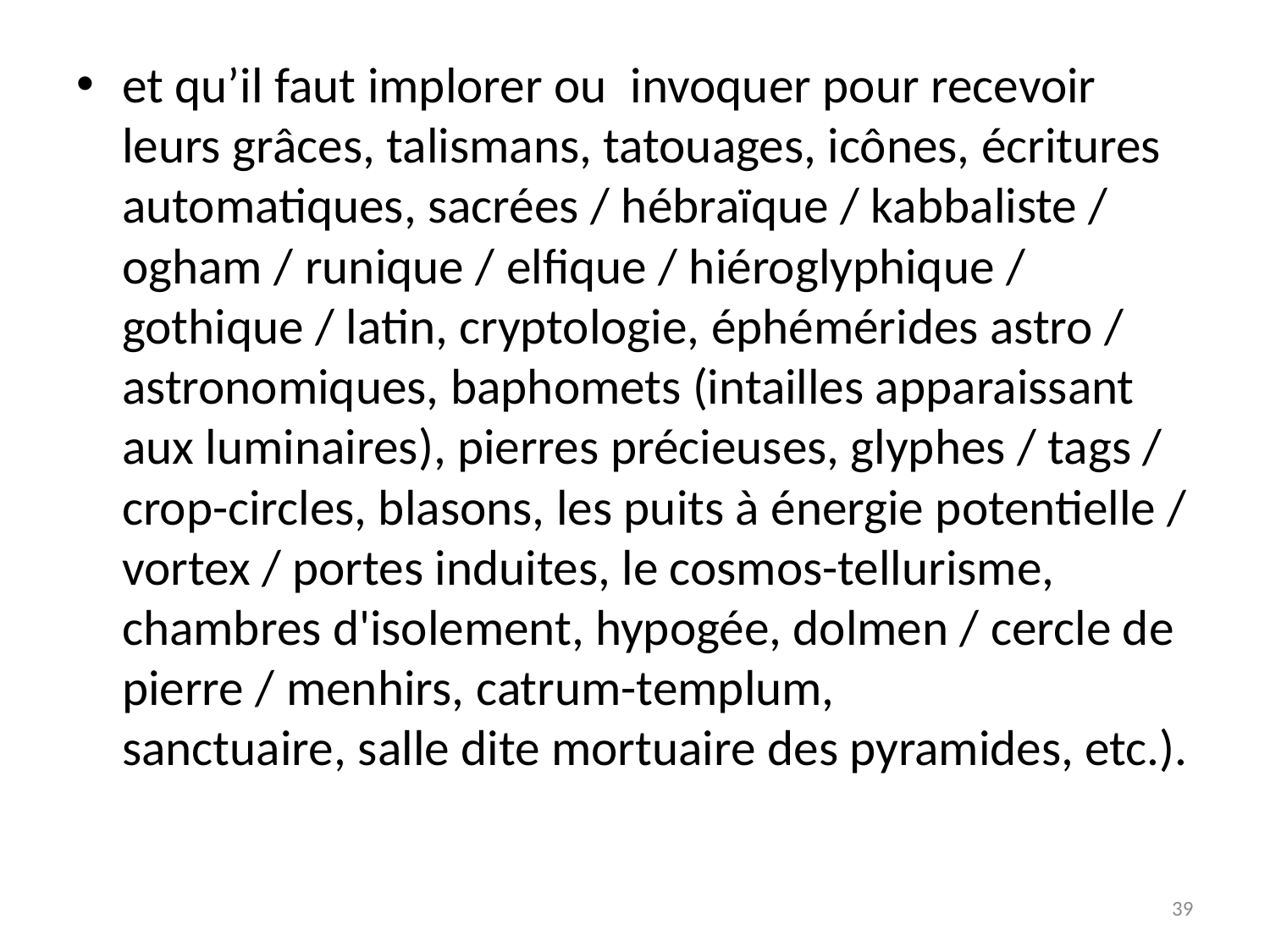

# et qu’il faut implorer ou  invoquer pour recevoir leurs grâces, talismans, tatouages, icônes, écritures automatiques, sacrées / hébraïque / kabbaliste / ogham / runique / elfique / hiéroglyphique / gothique / latin, cryptologie, éphémérides astro / astronomiques, baphomets (intailles apparaissant aux luminaires), pierres précieuses, glyphes / tags / crop-circles, blasons, les puits à énergie potentielle / vortex / portes induites, le cosmos-tellurisme, chambres d'isolement, hypogée, dolmen / cercle de pierre / menhirs, catrum-templum, sanctuaire, salle dite mortuaire des pyramides, etc.).
39